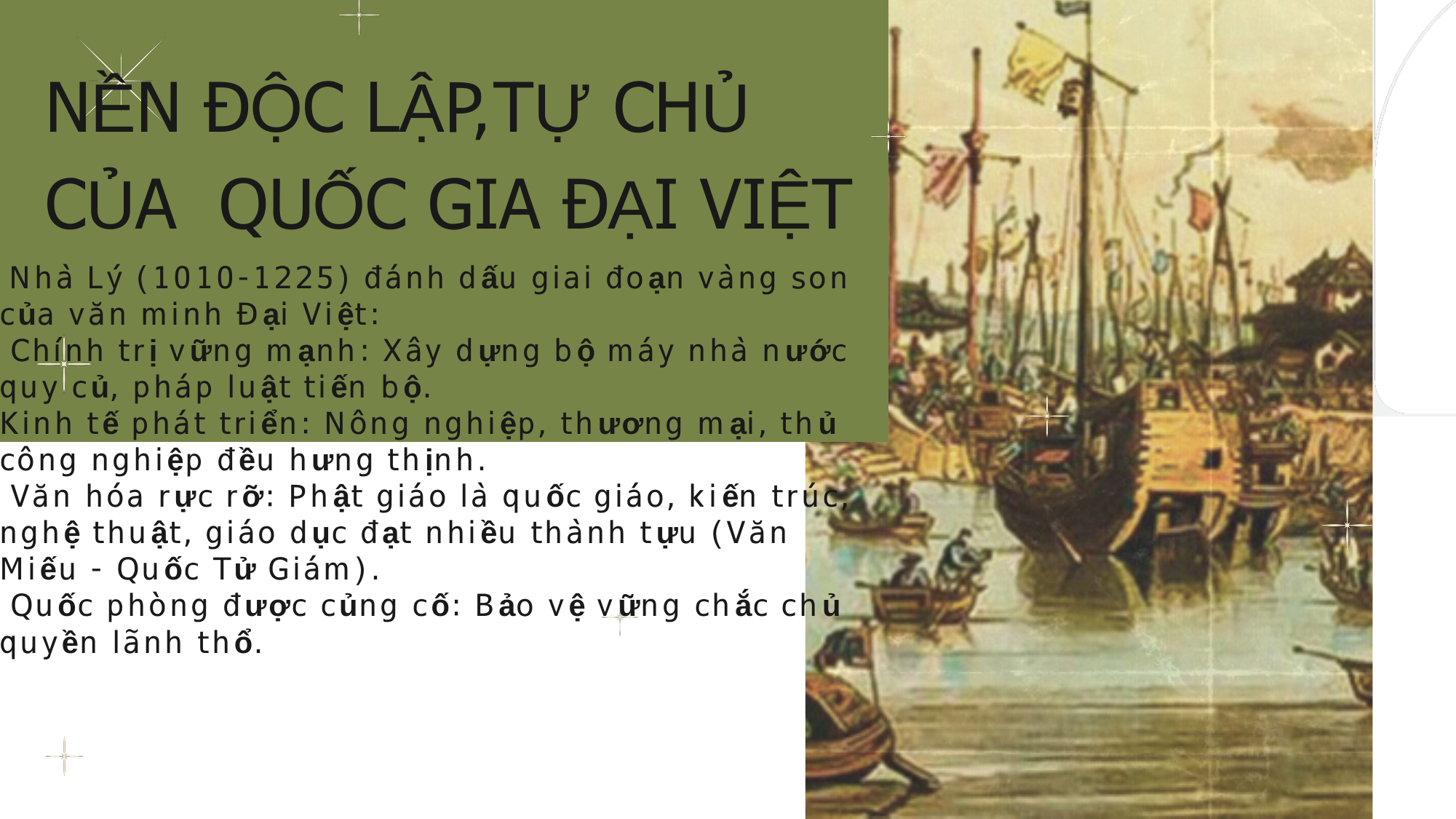

NỀN ĐỘC LẬP,TỰ CHỦ CỦA  QUỐC GIA ĐẠI VIỆT

 Nhà Lý (1010-1225) đánh dấu giai đoạn vàng son của văn minh Đại Việt:
 Chính trị vững mạnh: Xây dựng bộ máy nhà nước quy củ, pháp luật tiến bộ.
Kinh tế phát triển: Nông nghiệp, thương mại, thủ công nghiệp đều hưng thịnh.
 Văn hóa rực rỡ: Phật giáo là quốc giáo, kiến trúc, nghệ thuật, giáo dục đạt nhiều thành tựu (Văn Miếu - Quốc Tử Giám).
 Quốc phòng được củng cố: Bảo vệ vững chắc chủ quyền lãnh thổ.